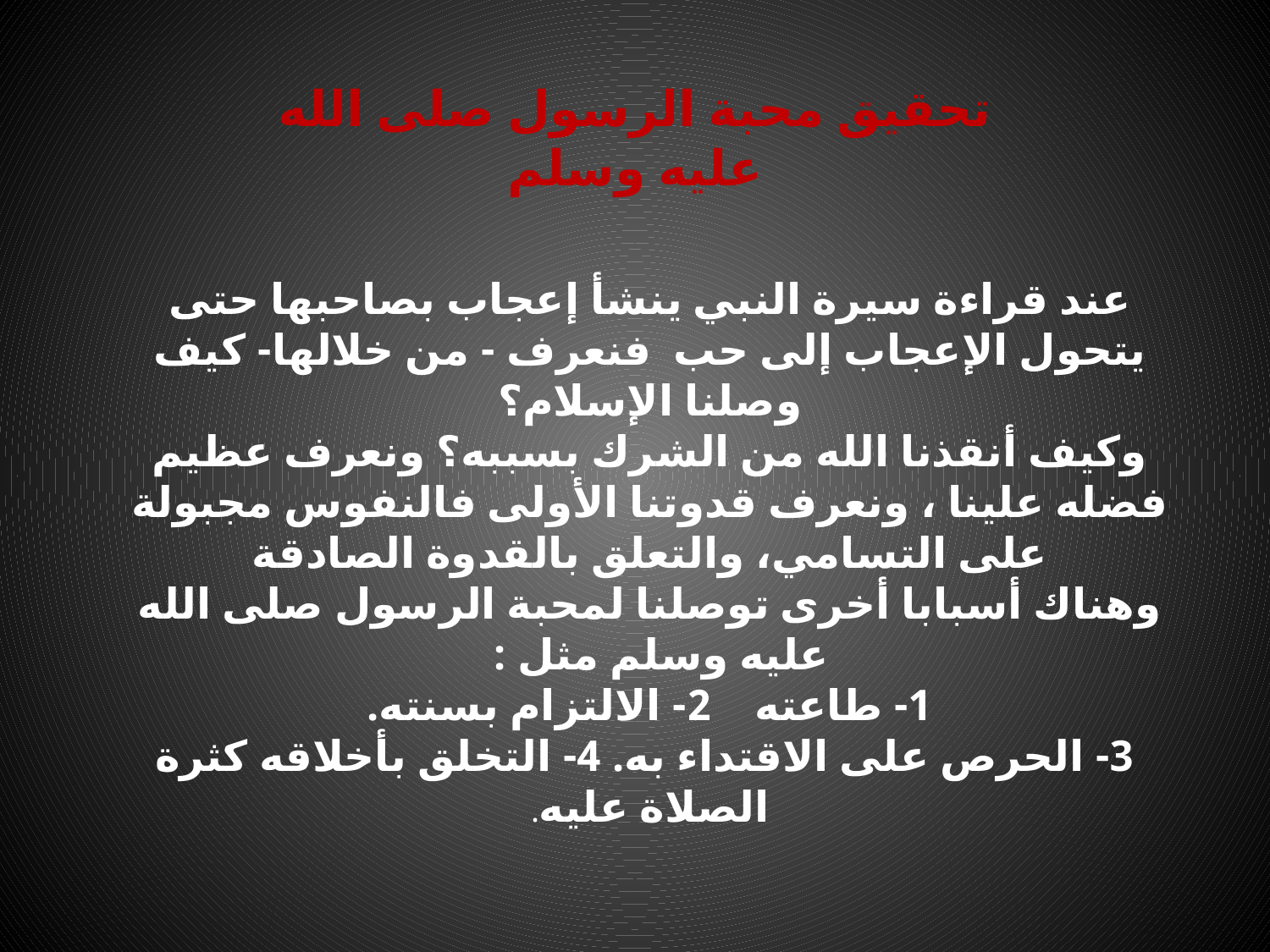

تحقيق محبة الرسول صلى الله عليه وسلم

عند قراءة سيرة النبي ينشأ إعجاب بصاحبها حتى يتحول الإعجاب إلى حب  فنعرف - من خلالها- كيف وصلنا الإسلام؟
وكيف أنقذنا الله من الشرك بسببه؟ ونعرف عظيم فضله علينا ، ونعرف قدوتنا الأولى فالنفوس مجبولة على التسامي، والتعلق بالقدوة الصادقة
وهناك أسبابا أخرى توصلنا لمحبة الرسول صلى الله عليه وسلم مثل :
1- طاعته    2- الالتزام بسنته.
 3- الحرص على الاقتداء به. 4- التخلق بأخلاقه كثرة الصلاة عليه.